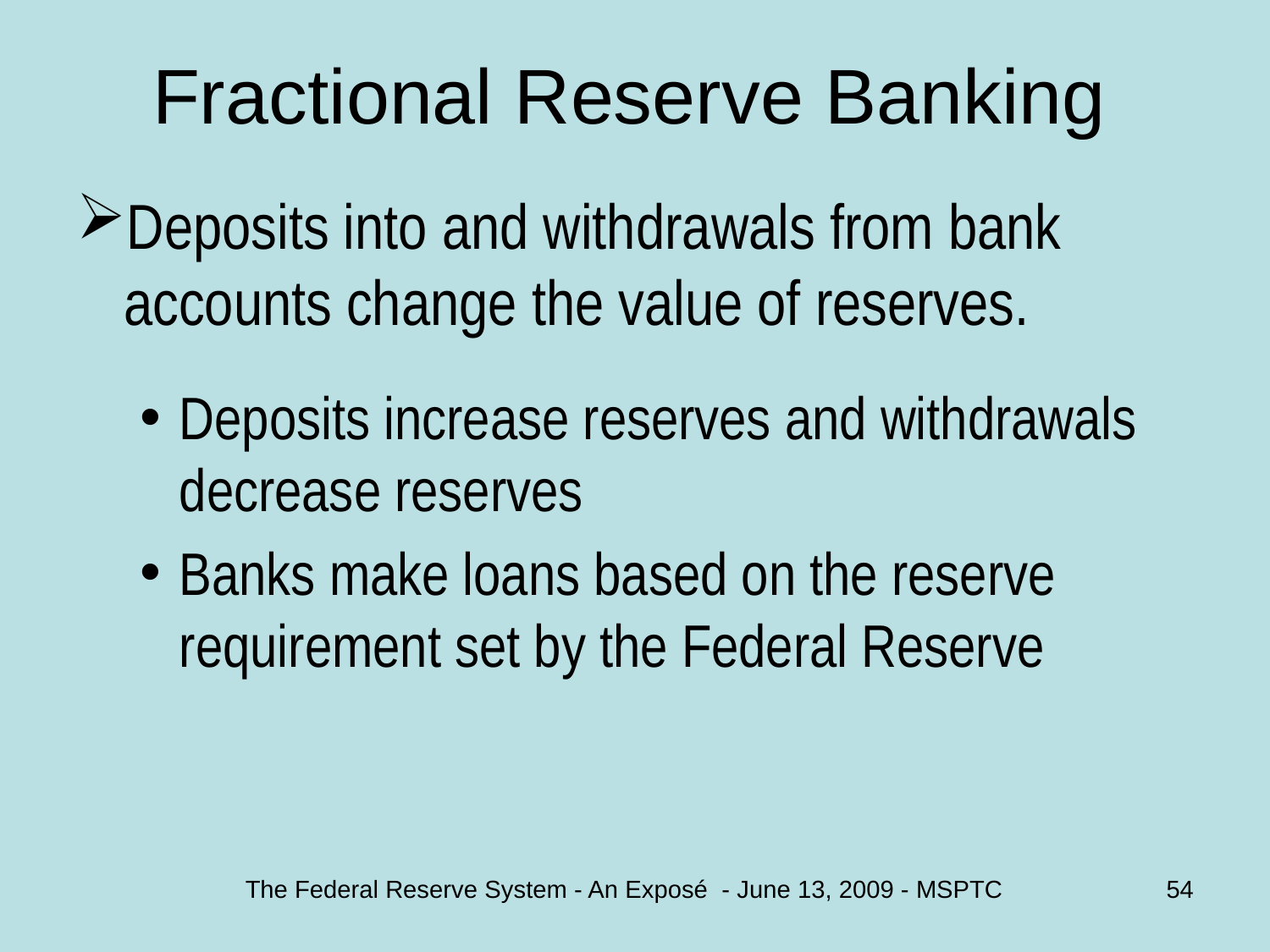

# Fractional Reserve Banking
Deposits into and withdrawals from bank accounts change the value of reserves.

Deposits increase reserves and withdrawals decrease reserves
Banks make loans based on the reserve requirement set by the Federal Reserve

The Federal Reserve System - An Exposé  - June 13, 2009 - MSPTC
54